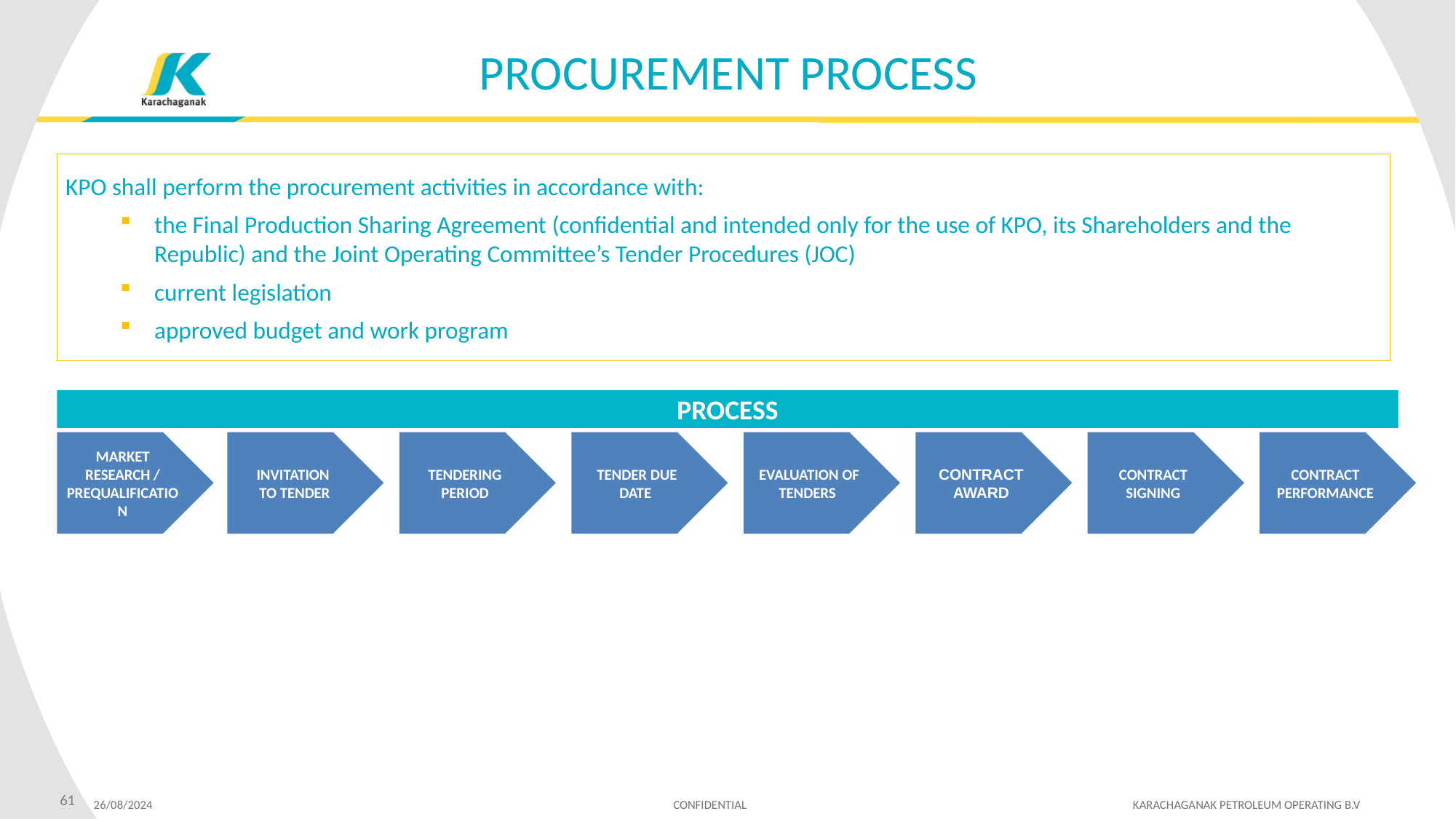

PROCUREMENT PROCESS
KPO shall perform the procurement activities in accordance with:
the Final Production Sharing Agreement (confidential and intended only for the use of KPO, its Shareholders and the Republic) and the Joint Operating Committee’s Tender Procedures (JOC)
current legislation
approved budget and work program
PROCESS
MARKET RESEARCH / PREQUALIFICATION
INVITATION
 TO TENDER
TENDERING PERIOD
TENDER DUE DATE
EVALUATION OF TENDERS
CONTRACT AWARD
CONTRACT
SIGNING
CONTRACT
PERFORMANCE
61
26/08/2024                                                                                                                                                                                               CONFIDENTIAL                                                                                                                                              KARACHAGANAK PETROLEUM OPERATING B.V